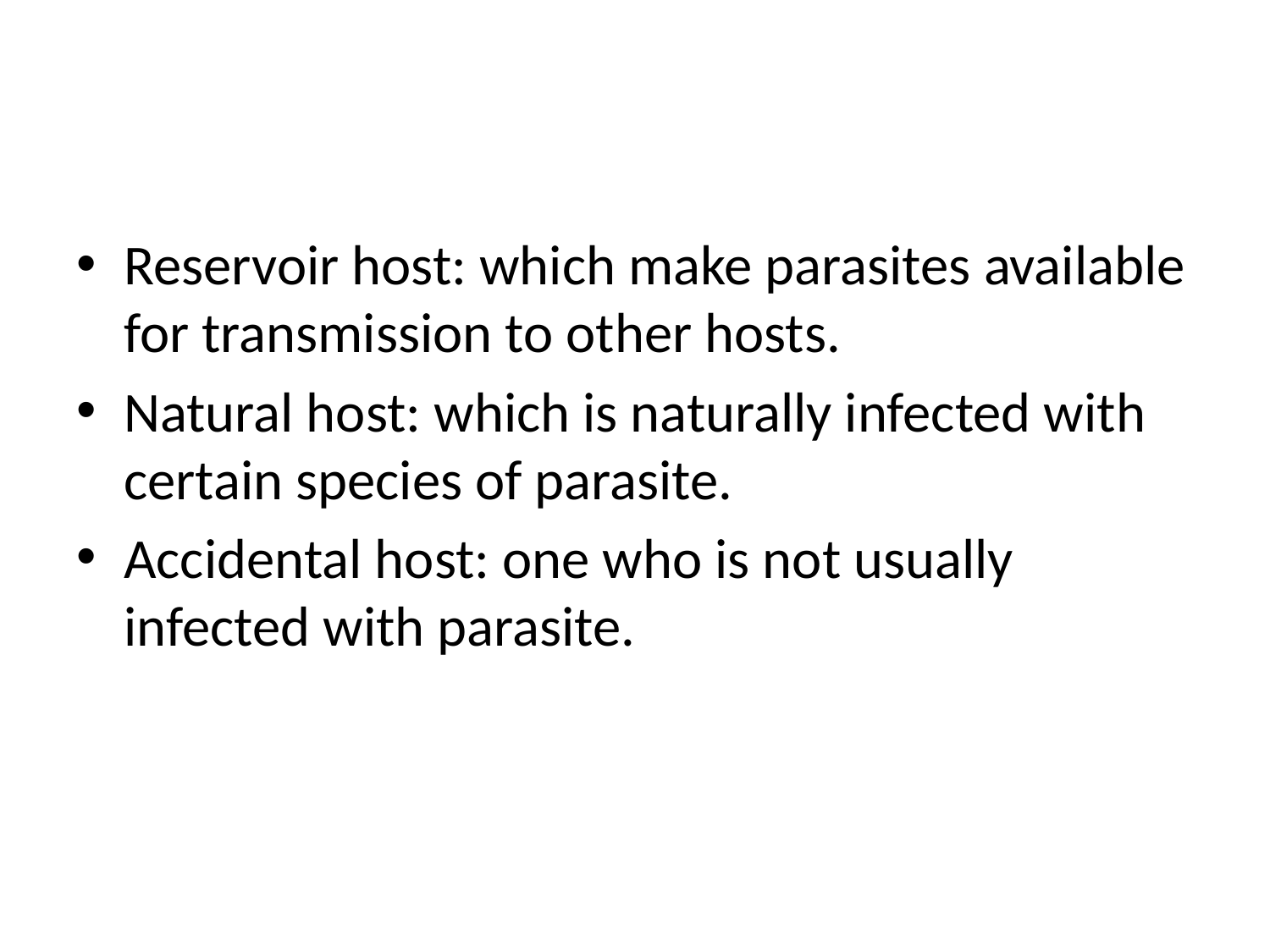

#
Reservoir host: which make parasites available for transmission to other hosts.
Natural host: which is naturally infected with certain species of parasite.
Accidental host: one who is not usually infected with parasite.